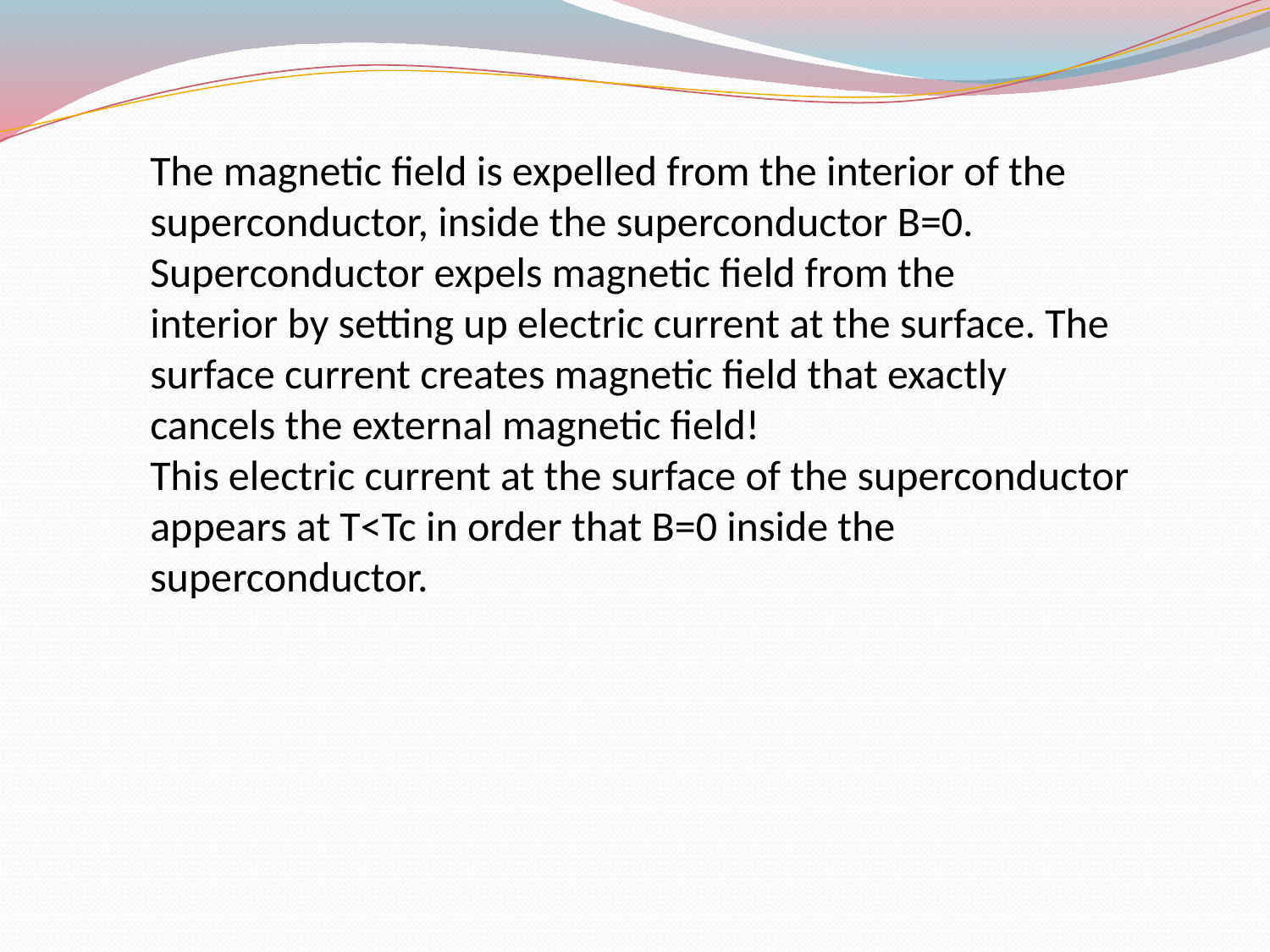

The magnetic field is expelled from the interior of the superconductor, inside the superconductor B=0. Superconductor expels magnetic field from the
interior by setting up electric current at the surface. The surface current creates magnetic field that exactly cancels the external magnetic field!
This electric current at the surface of the superconductor appears at T<Tc in order that B=0 inside the superconductor.